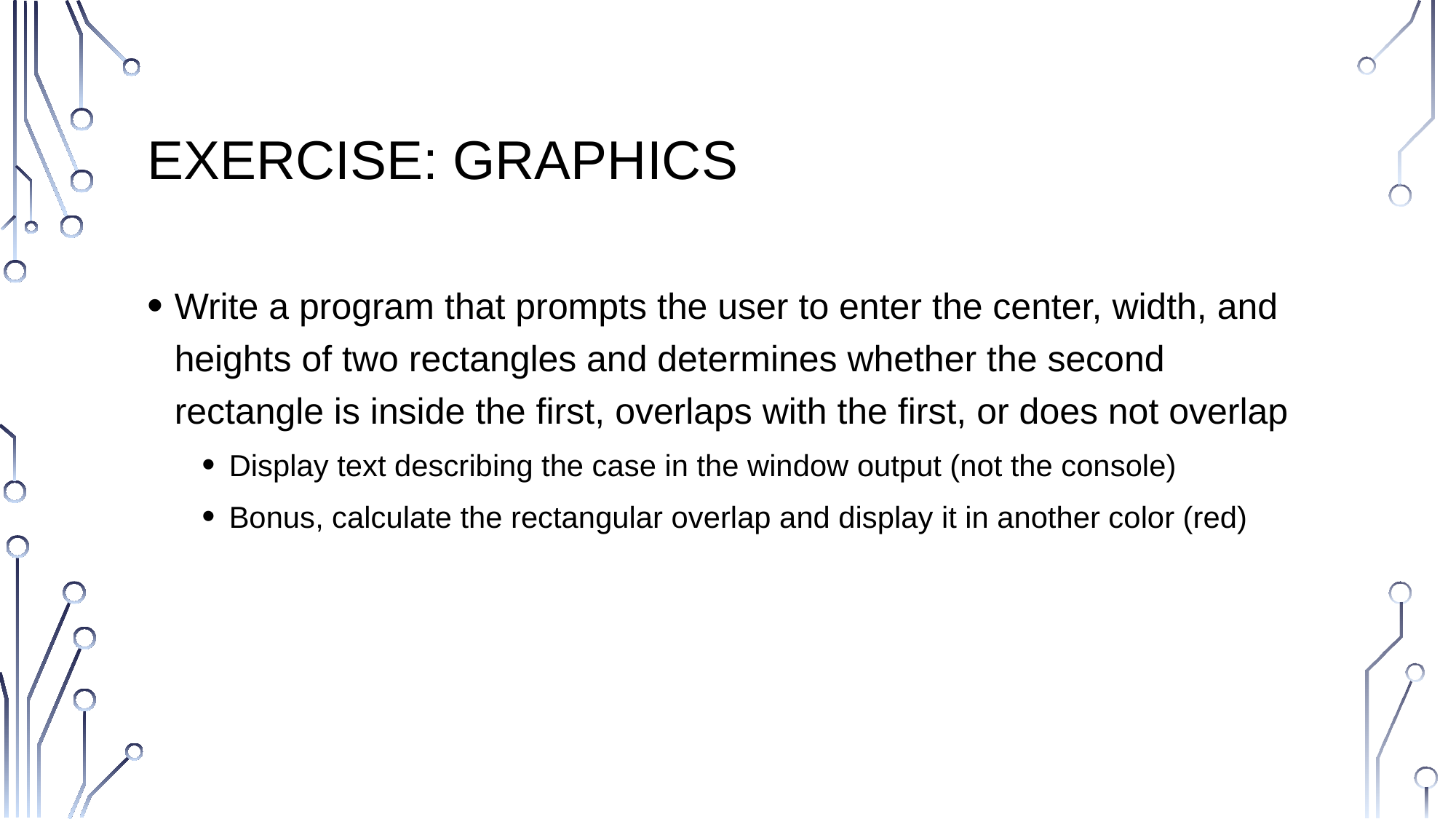

# Exercise: Graphics
Write a program that prompts the user to enter the center, width, and heights of two rectangles and determines whether the second rectangle is inside the first, overlaps with the first, or does not overlap
Display text describing the case in the window output (not the console)
Bonus, calculate the rectangular overlap and display it in another color (red)